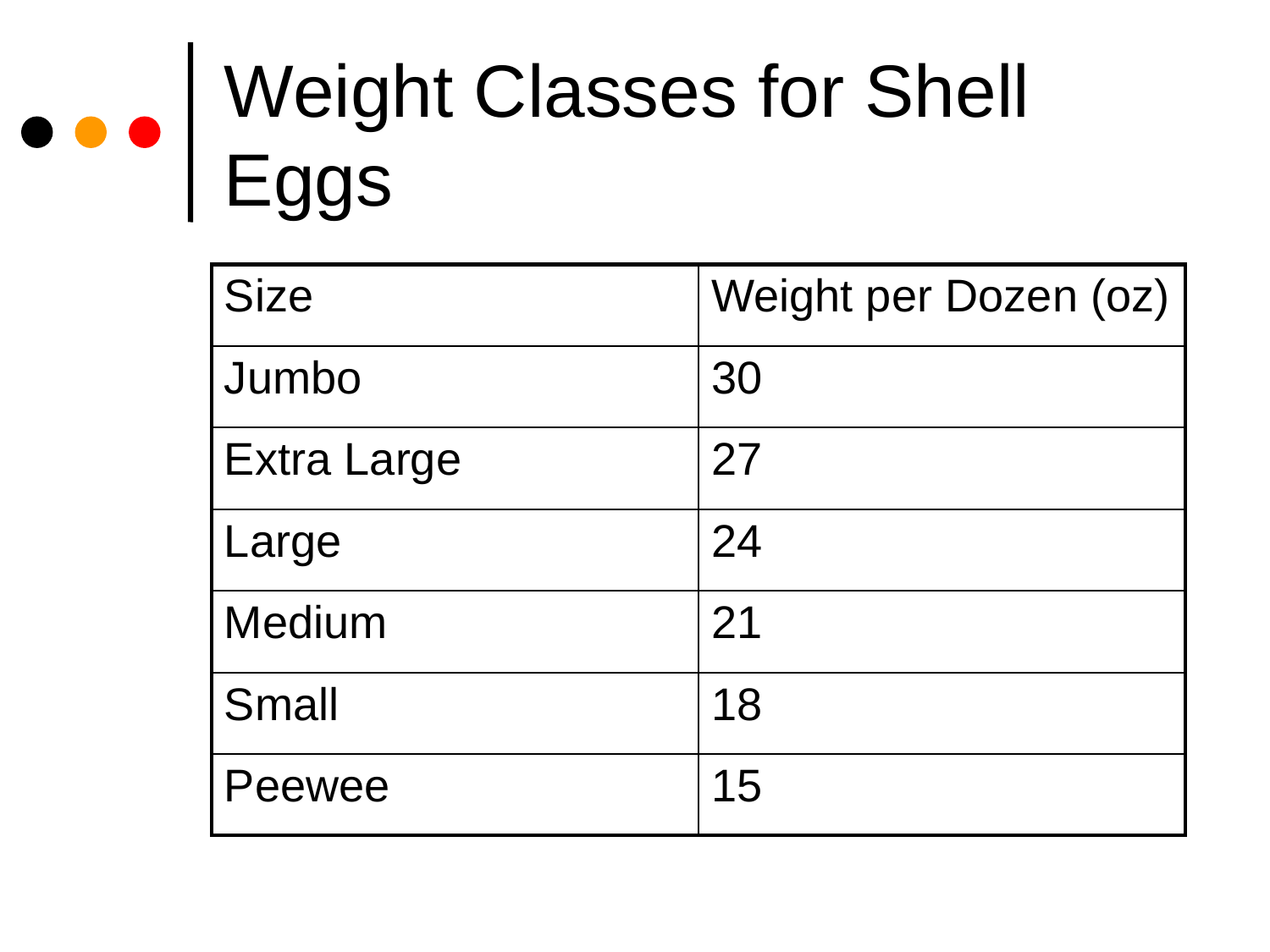

# Weight Classes for Shell Eggs
| Size | Weight per Dozen (oz) |
| --- | --- |
| Jumbo | 30 |
| Extra Large | 27 |
| Large | 24 |
| Medium | 21 |
| Small | 18 |
| Peewee | 15 |